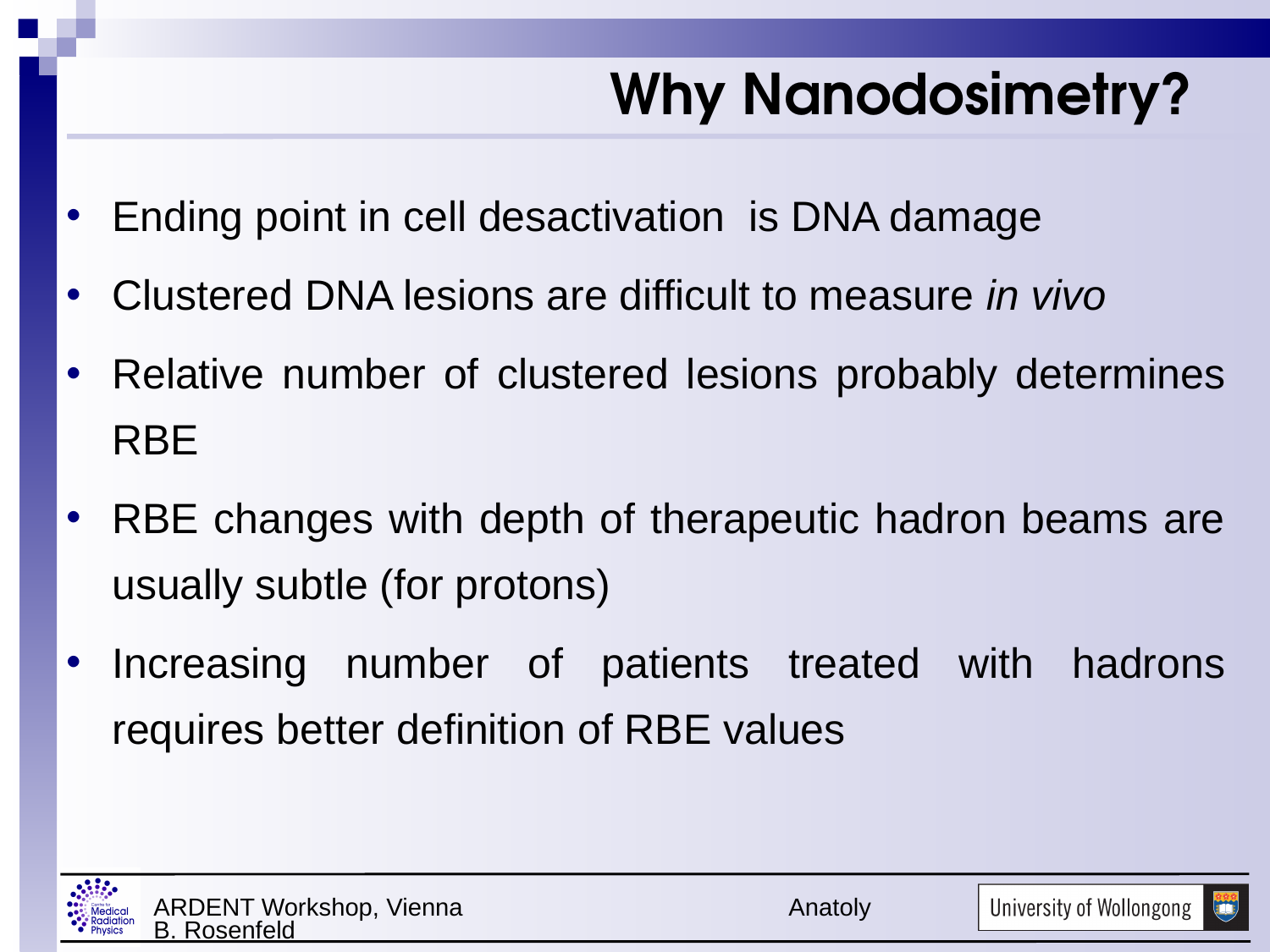

# Why Nanodosimetry?
Ending point in cell desactivation  is DNA damage
Clustered DNA lesions are difficult to measure in vivo
Relative number of clustered lesions probably determines RBE
RBE changes with depth of therapeutic hadron beams are usually subtle (for protons)
Increasing number of patients treated with hadrons requires better definition of RBE values